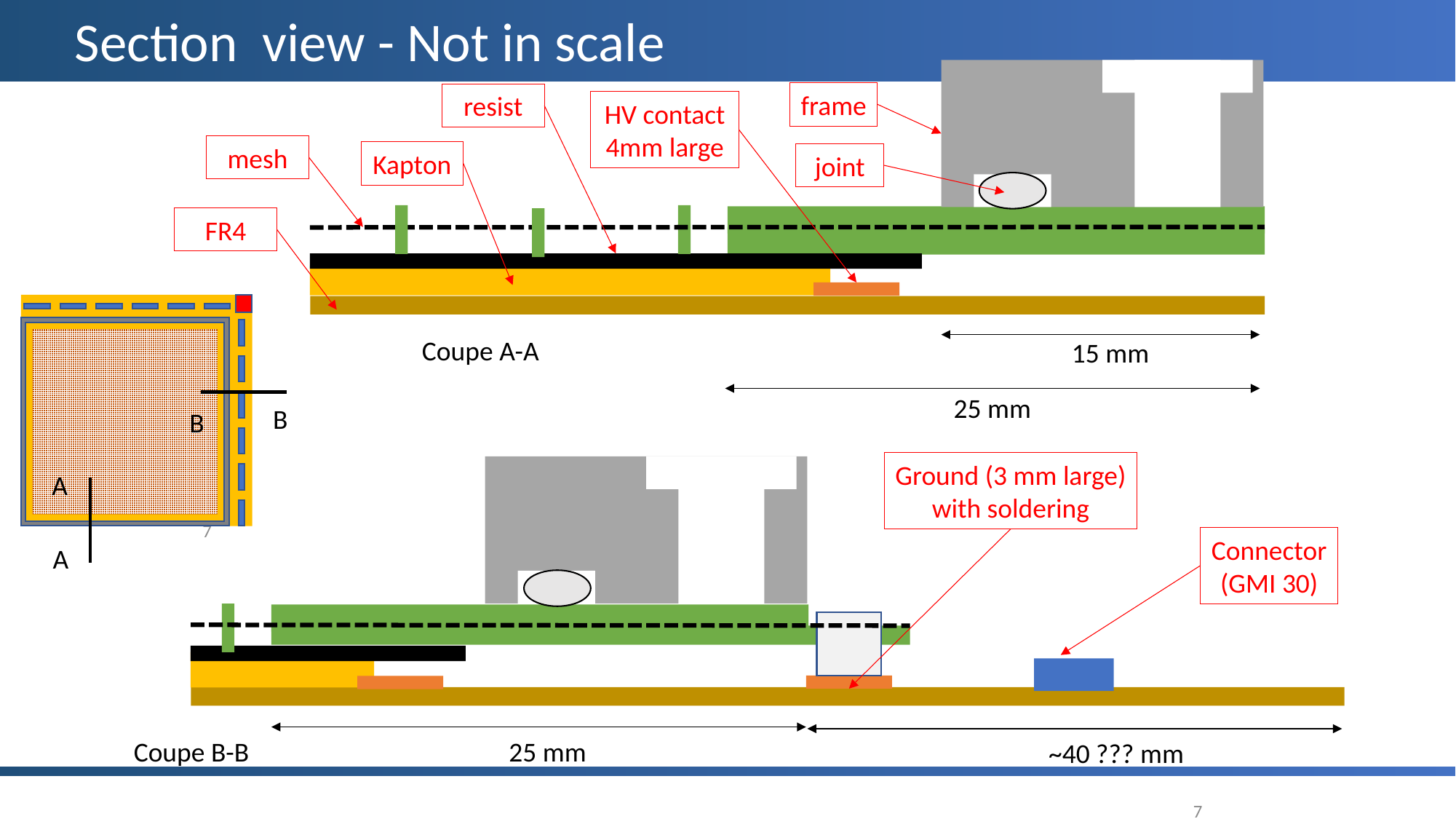

Section  view - Not in scale

frame
resist
HV contact
4mm large
mesh
Kapton
joint

FR4

7

Coupe A-A
15 mm
25 mm
B
B
Ground (3 mm large)
with soldering

A
Connector
(GMI 30)
A

25 mm
Coupe B-B
~40 ??? mm
7